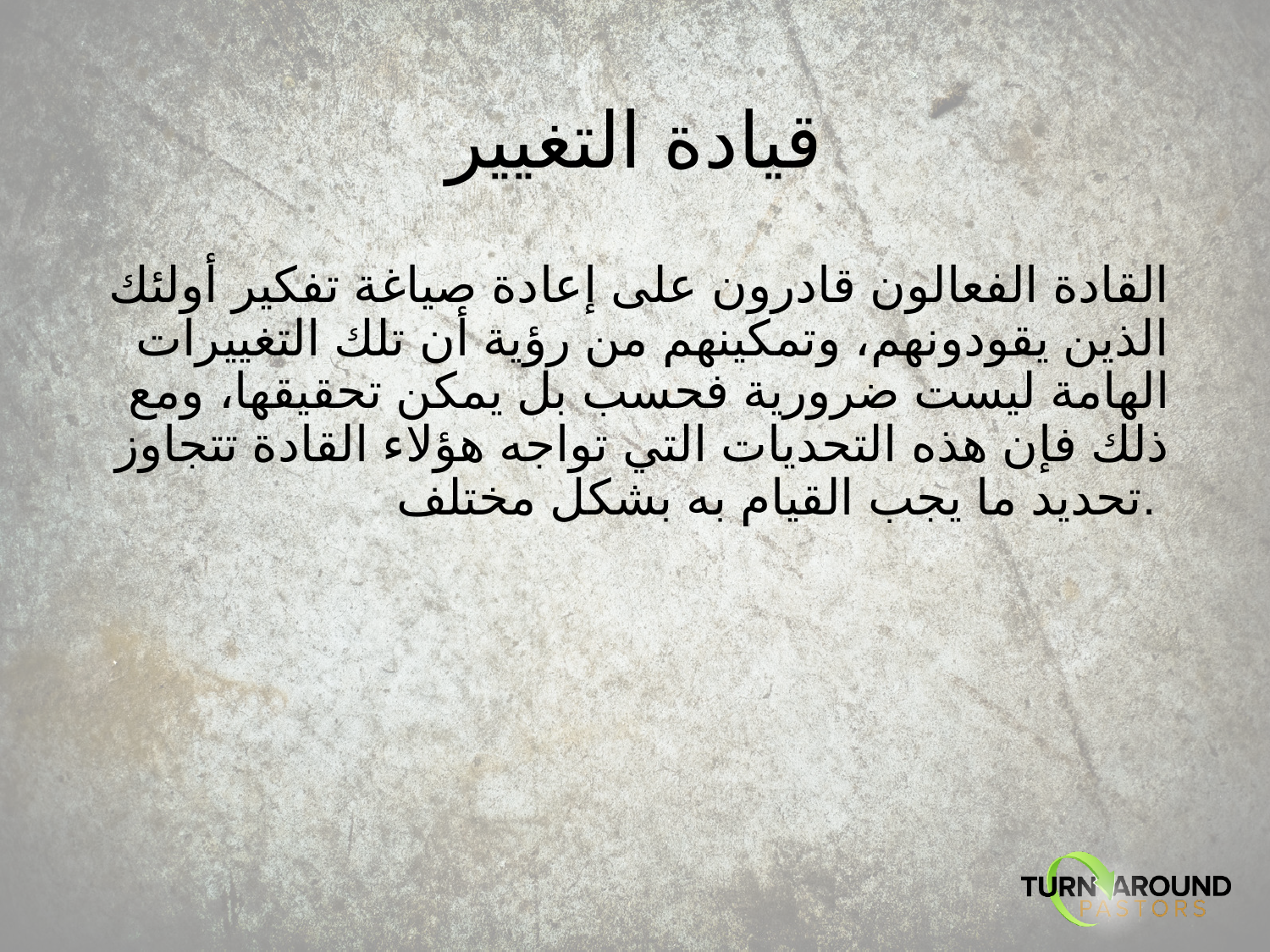

# قيادة التغيير
القادة الفعالون قادرون على إعادة صياغة تفكير أولئك الذين يقودونهم، وتمكينهم من رؤية أن تلك التغييرات الهامة ليست ضرورية فحسب بل يمكن تحقيقها، ومع ذلك فإن هذه التحديات التي تواجه هؤلاء القادة تتجاوز تحديد ما يجب القيام به بشكل مختلف.